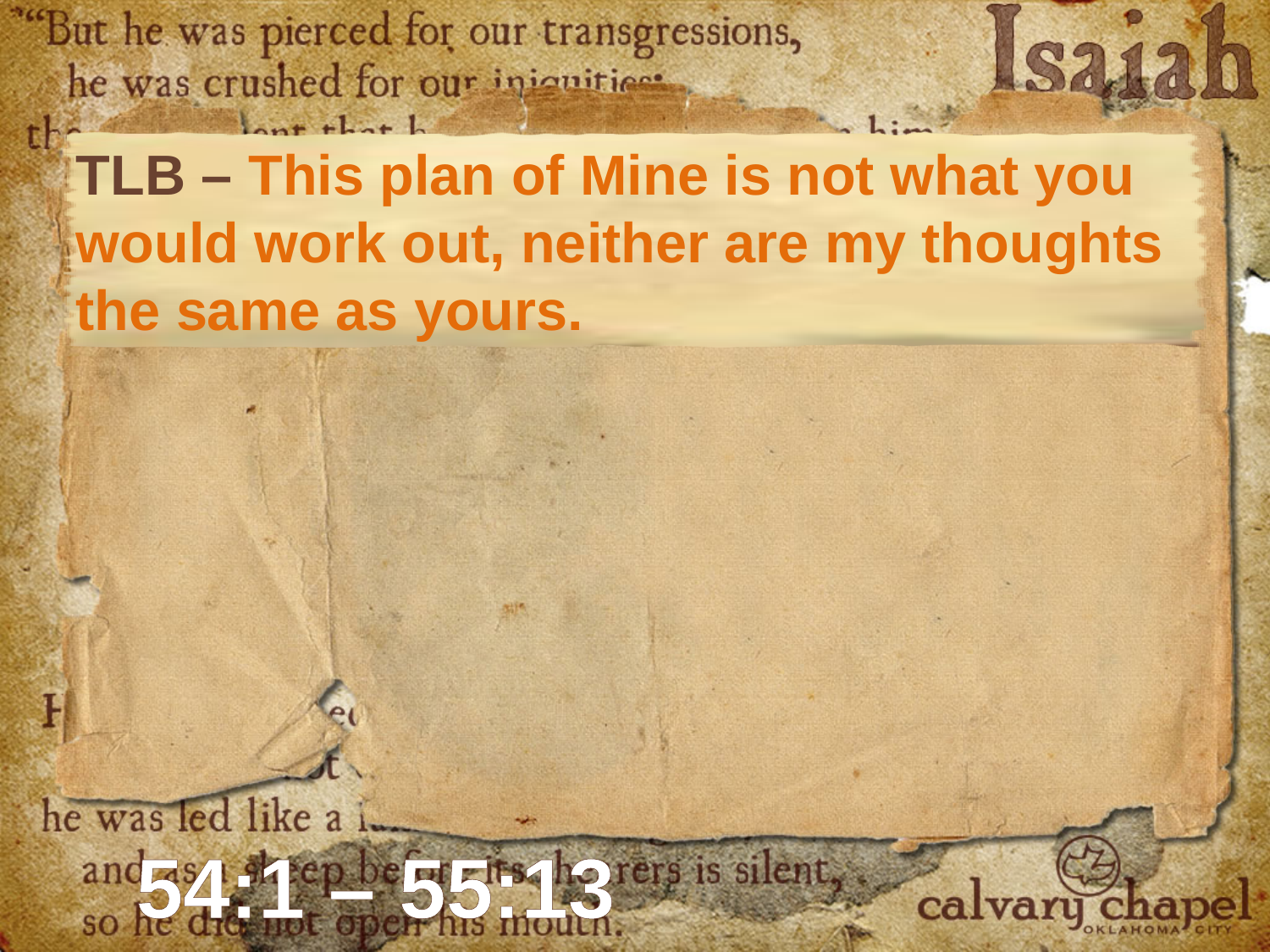

TLB – This plan of Mine is not what you would work out, neither are my thoughts the same as yours.
54:1 – 55:13